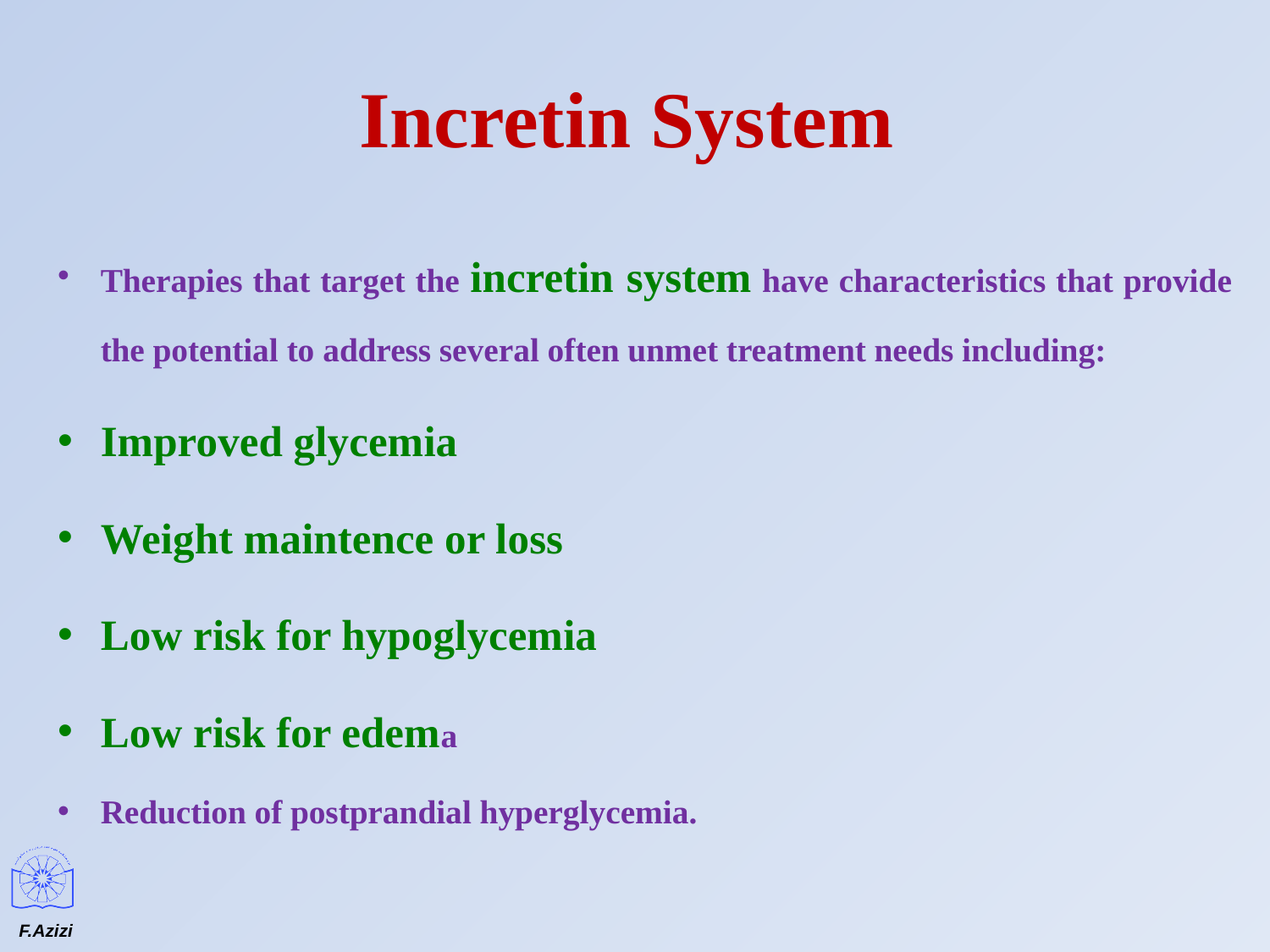

# Incretin System
Therapies that target the incretin system have characteristics that provide the potential to address several often unmet treatment needs including:
Improved glycemia
Weight maintence or loss
Low risk for hypoglycemia
Low risk for edema
Reduction of postprandial hyperglycemia.